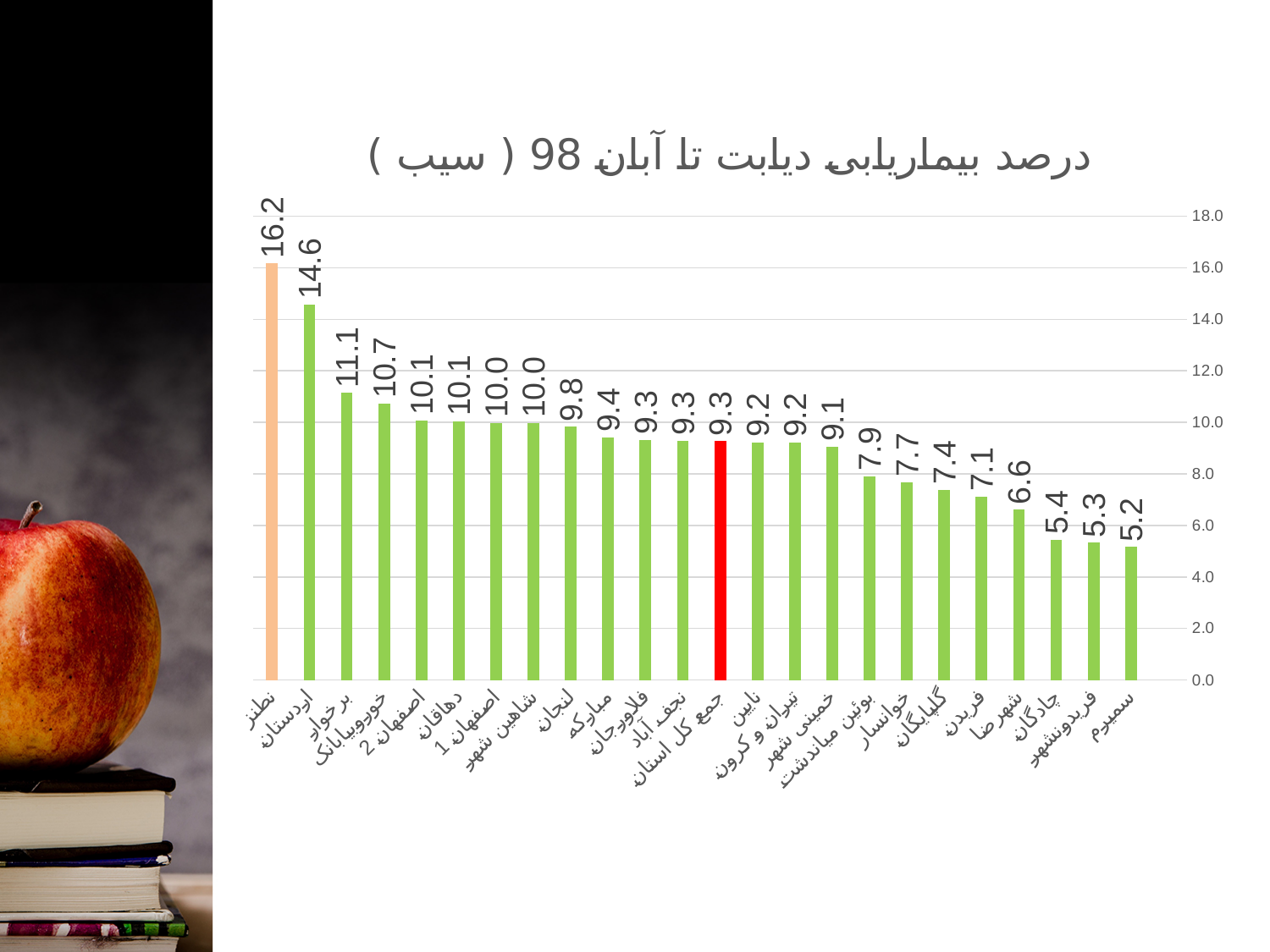

### Chart: درصد بیماریابی دیابت تا آبان 98 ( سیب )

| Category | درصد بیماریابی دیابت |
|---|---|
|  | None |
| سمیرم | 5.165464214341361 |
| فریدونشهر | 5.341179976162098 |
| چادگان | 5.448235217078122 |
| شهرضا | 6.61760543447495 |
| فریدن | 7.1236877417317865 |
| گلپایگان | 7.377971241318596 |
| خوانسار | 7.679924877590717 |
| بوئین میاندشت | 7.911667536080682 |
| خمینی شهر | 9.0638896192229 |
| تیران و کرون | 9.218321051871117 |
| نایین | 9.220089832584728 |
| جمع کل استان | 9.278634685564448 |
| نجف آباد | 9.296791892951124 |
| فلاورجان | 9.313831779385385 |
| مبارکه | 9.418688880840275 |
| لنجان | 9.83103292847832 |
| شاهین شهر | 9.96969696969697 |
| اصفهان 1 | 9.980926454917483 |
| دهاقان | 10.052271813429835 |
| اصفهان 2 | 10.078419982573337 |
| خوروبیابانک | 10.732309072558035 |
| برخوار | 11.137760455703791 |
| اردستان | 14.570224872790941 |
| نطنز | 16.173133981034383 |